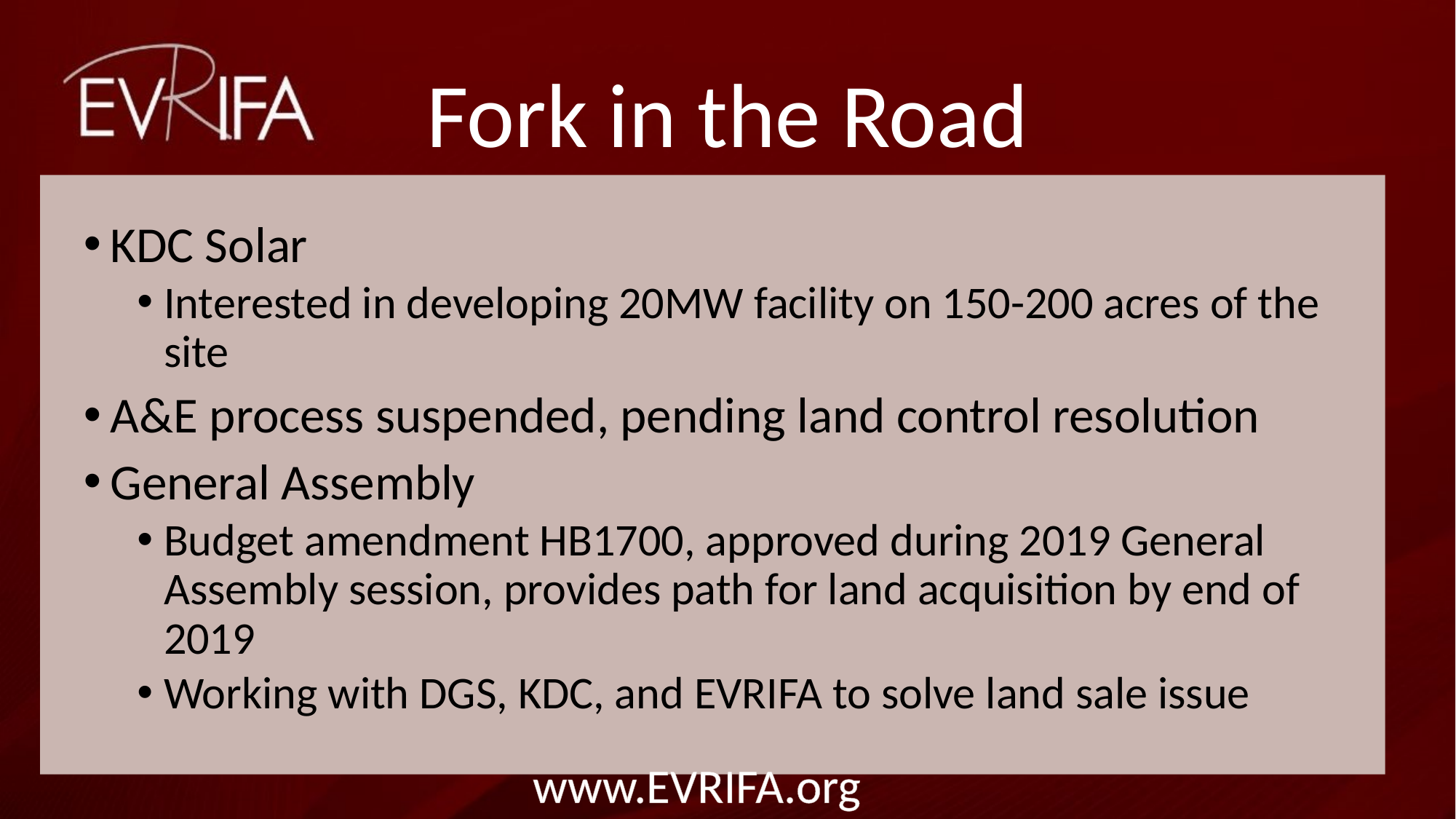

# Fork in the Road
KDC Solar
Interested in developing 20MW facility on 150-200 acres of the site
A&E process suspended, pending land control resolution
General Assembly
Budget amendment HB1700, approved during 2019 General Assembly session, provides path for land acquisition by end of 2019
Working with DGS, KDC, and EVRIFA to solve land sale issue
www.EVRIFA.org